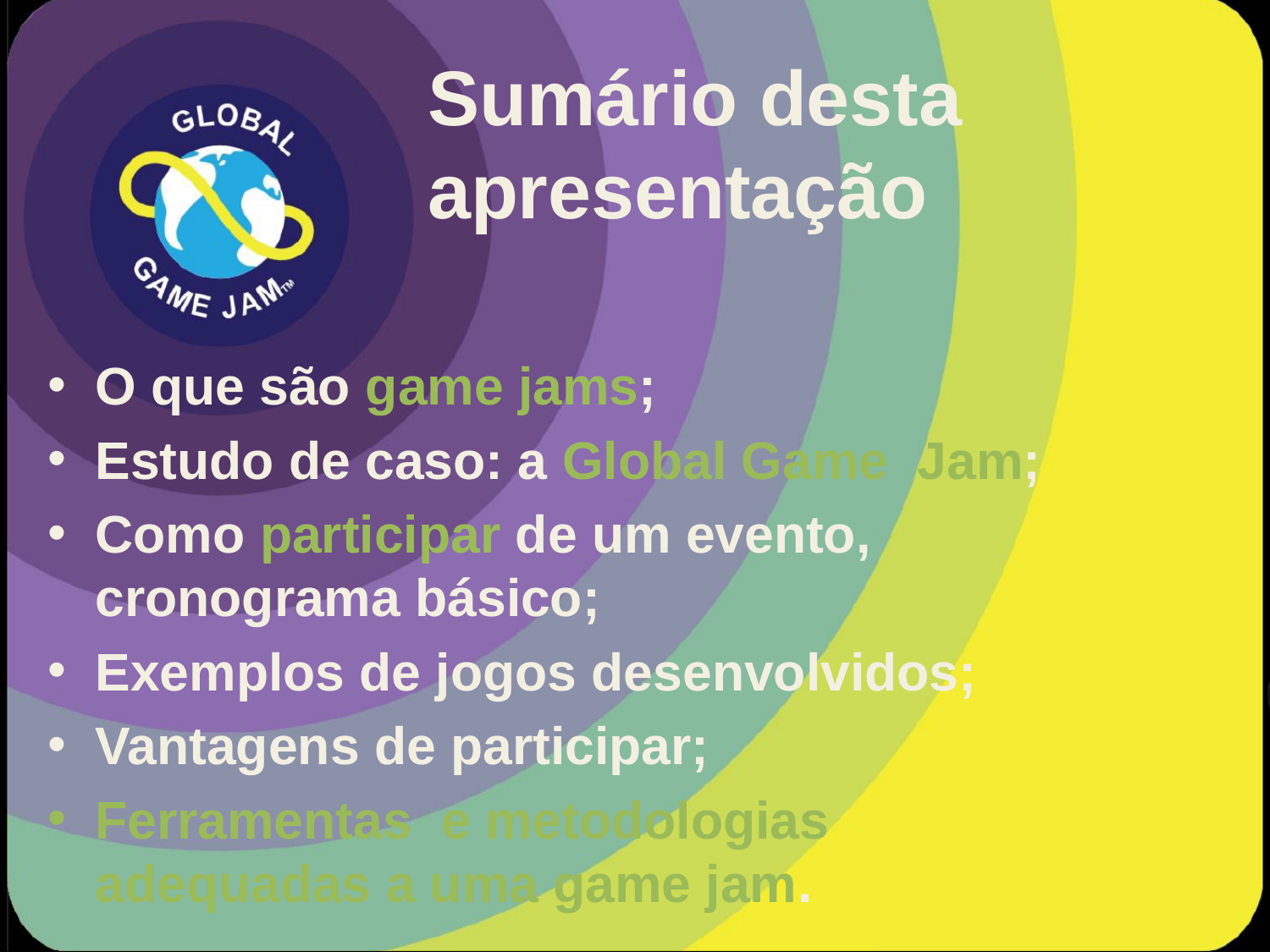

# Sumário desta apresentação
O que são game jams;
Estudo de caso: a Global Game  Jam;
Como participar de um evento, cronograma básico;
Exemplos de jogos desenvolvidos;
Vantagens de participar;
Ferramentas  e metodologias adequadas a uma game jam.